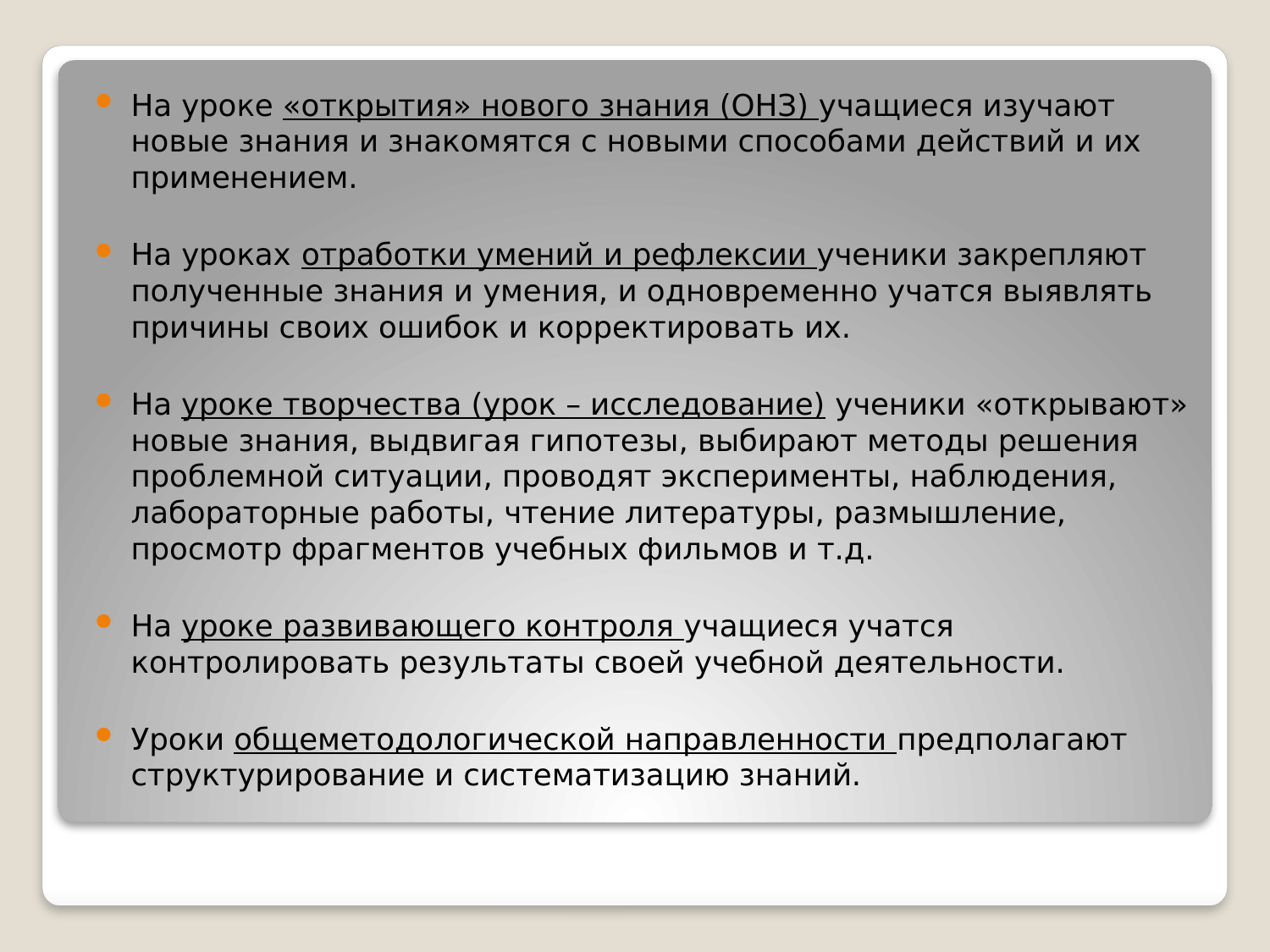

На уроке «открытия» нового знания (ОНЗ) учащиеся изучают новые знания и знакомятся с новыми способами действий и их применением.

На уроках отработки умений и рефлексии ученики закрепляют полученные знания и умения, и одновременно учатся выявлять причины своих ошибок и корректировать их.

На уроке творчества (урок – исследование) ученики «открывают» новые знания, выдвигая гипотезы, выбирают методы решения проблемной ситуации, проводят эксперименты, наблюдения, лабораторные работы, чтение литературы, размышление, просмотр фрагментов учебных фильмов и т.д.

На уроке развивающего контроля учащиеся учатся контролировать результаты своей учебной деятельности.

Уроки общеметодологической направленности предполагают структурирование и систематизацию знаний.